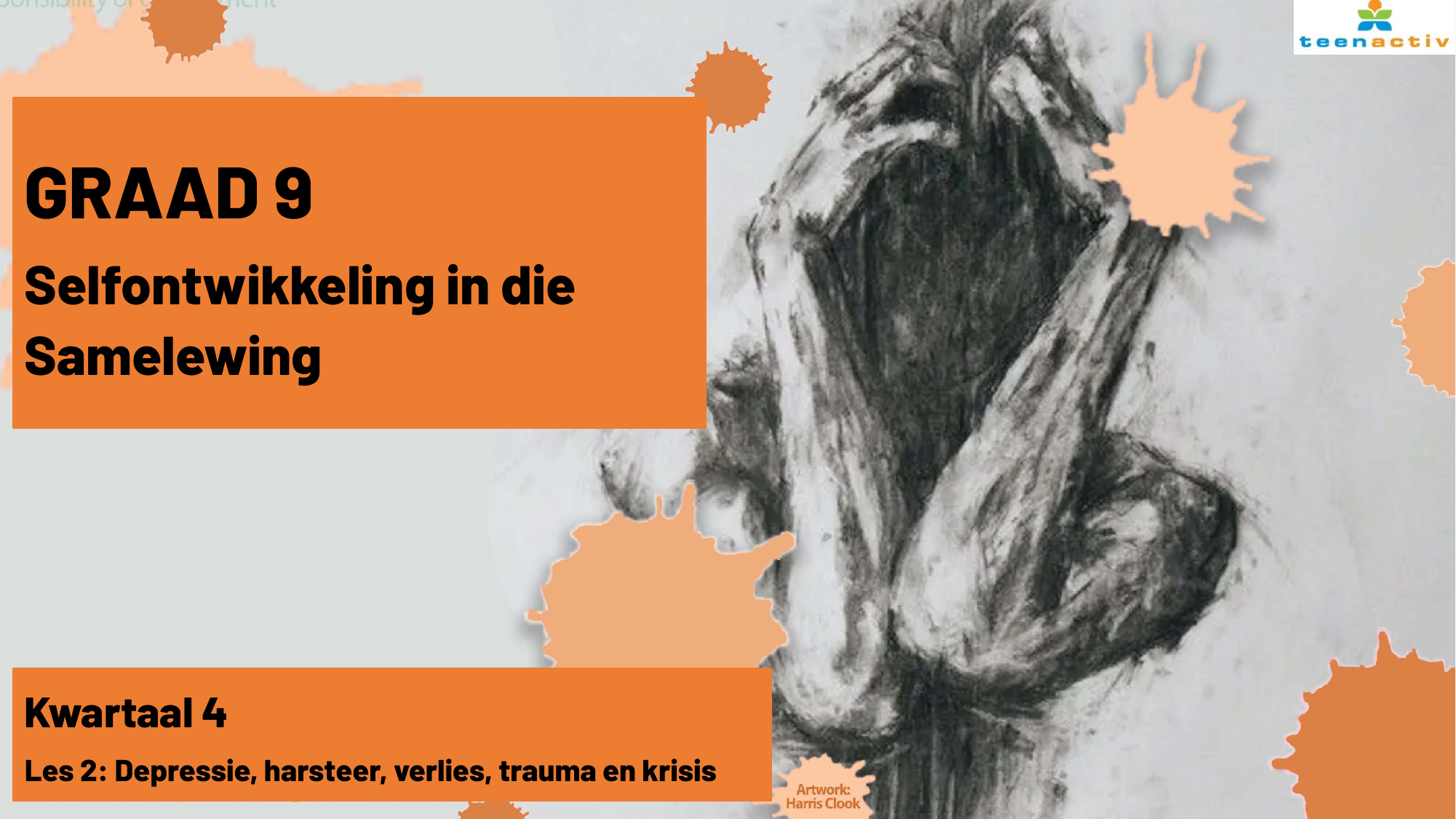

GRAAD 9
Selfontwikkeling in die Samelewing
Kwartaal 4
Les 2: Depressie, harsteer, verlies, trauma en krisis